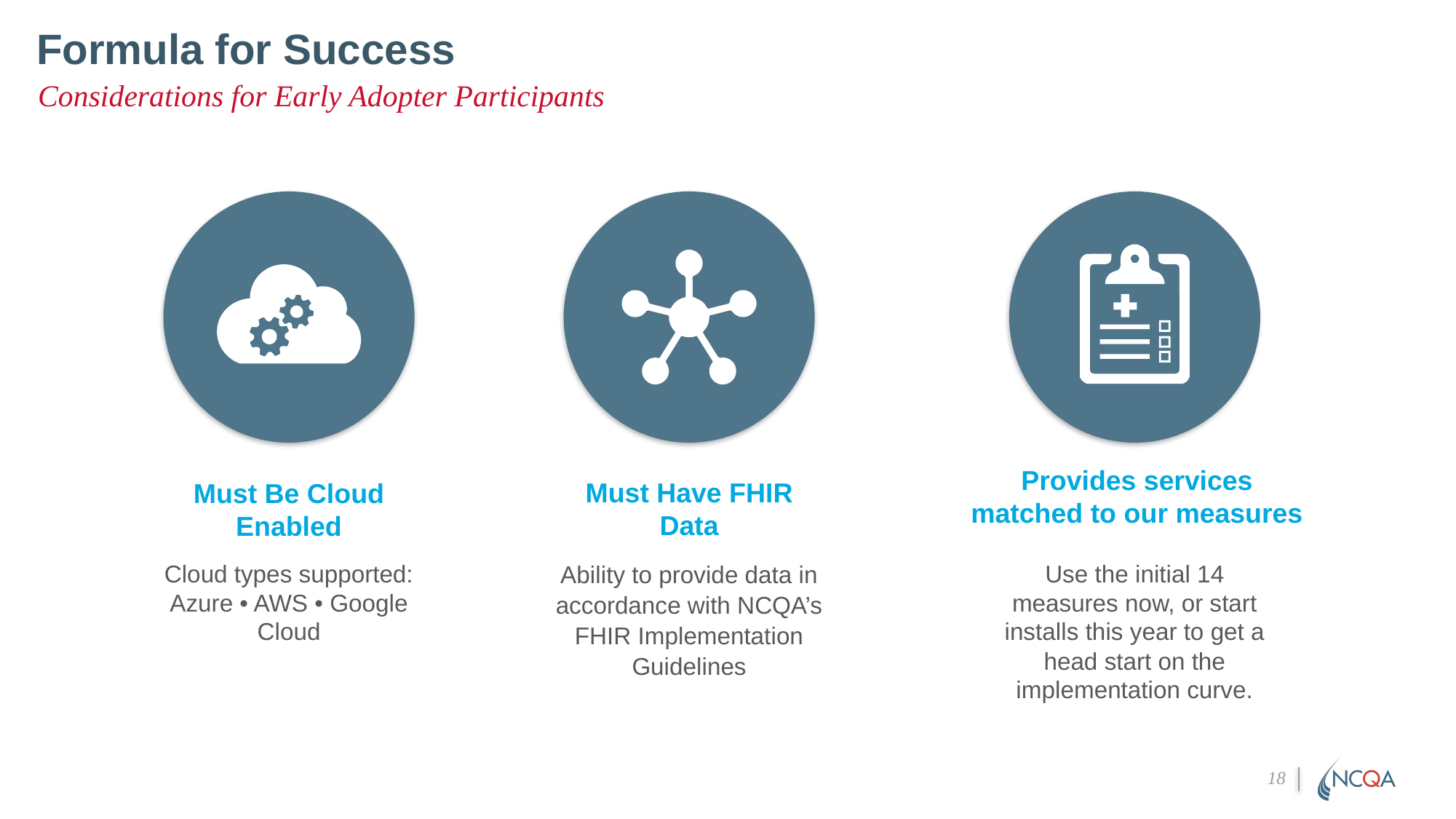

# Formula for Success
Considerations for Early Adopter Participants

Provides services matched to our measures
Must Have FHIR Data
Must Be Cloud Enabled
Cloud types supported:
Azure • AWS • Google Cloud
Ability to provide data in accordance with NCQA’s FHIR Implementation Guidelines

Use the initial 14 measures now, or start installs this year to get a head start on the implementation curve.
18